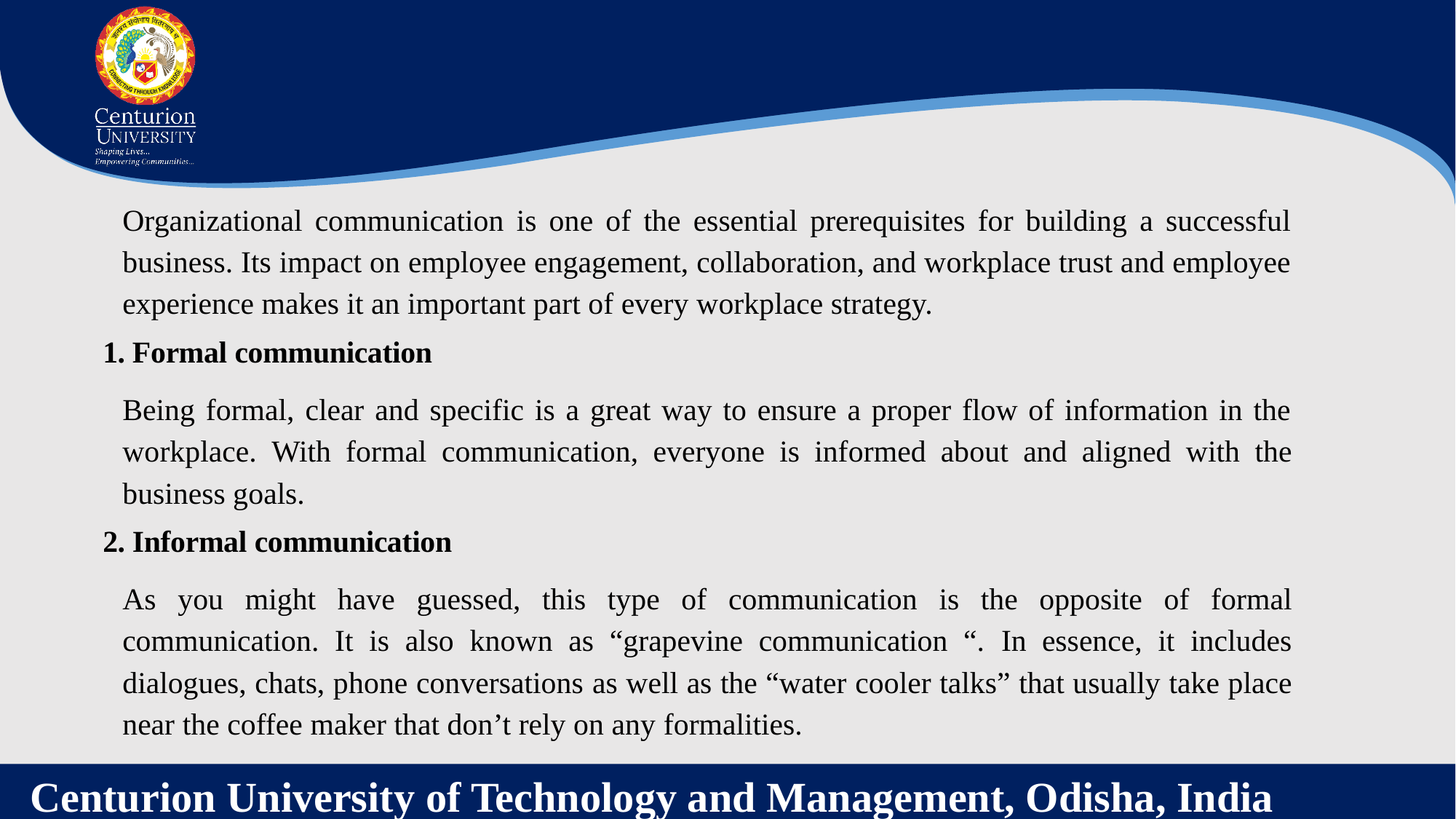

Organizational communication is one of the essential prerequisites for building a successful business. Its impact on employee engagement, collaboration, and workplace trust and employee experience makes it an important part of every workplace strategy.
1. Formal communication
Being formal, clear and specific is a great way to ensure a proper flow of information in the workplace. With formal communication, everyone is informed about and aligned with the business goals.
2. Informal communication
As you might have guessed, this type of communication is the opposite of formal communication. It is also known as “grapevine communication “. In essence, it includes dialogues, chats, phone conversations as well as the “water cooler talks” that usually take place near the coffee maker that don’t rely on any formalities.